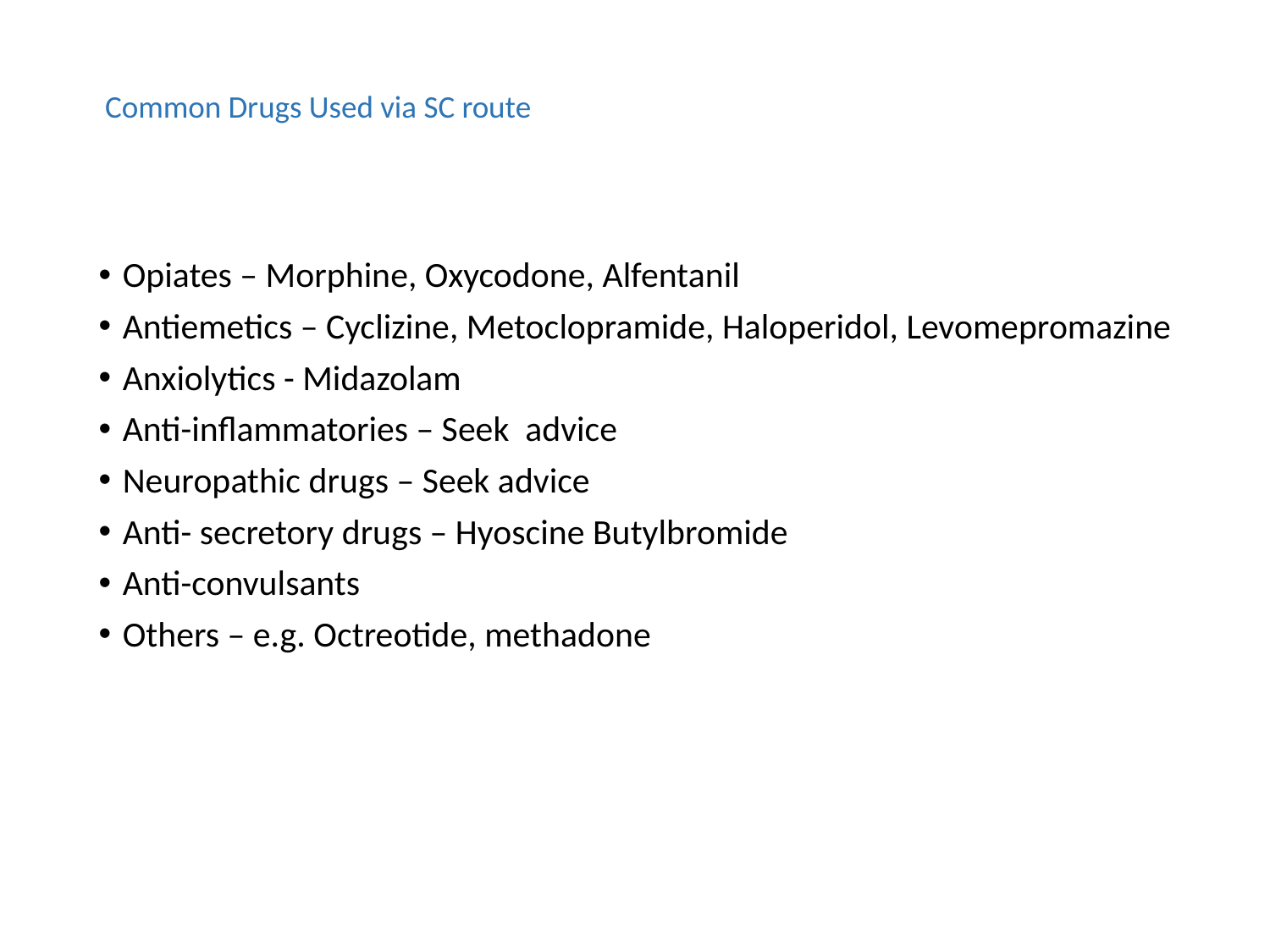

# Common Drugs Used via SC route
Opiates – Morphine, Oxycodone, Alfentanil
Antiemetics – Cyclizine, Metoclopramide, Haloperidol, Levomepromazine
Anxiolytics - Midazolam
Anti-inflammatories – Seek  advice
Neuropathic drugs – Seek advice
Anti- secretory drugs – Hyoscine Butylbromide
Anti-convulsants
Others – e.g. Octreotide, methadone